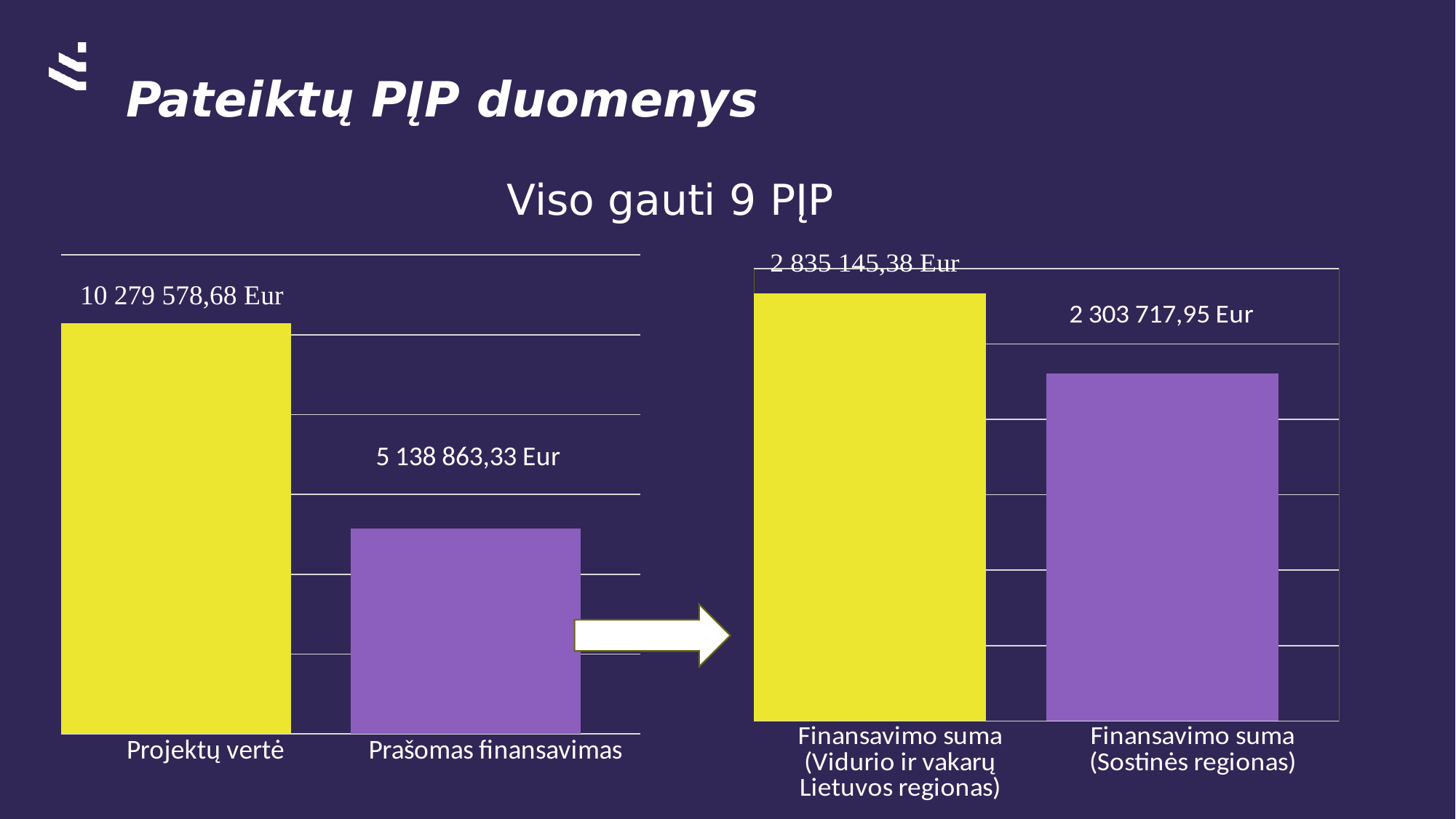

# Pateiktų PĮP duomenys
Viso gauti 9 PĮP

### Chart

| Category | Series 1 | Series 2 |
|---|---|---|
| Projektų vertė | 10279578.68 | None |
| Prašomas finansavimas | 5138863.33 | None |

### Chart

| Category | Series 1 | Series 2 |
|---|---|---|
| Finansavimo suma (Vidurio ir vakarų Lietuvos regionas) | 2835145.38 | None |
| Finansavimo suma (Sostinės regionas) | 2303717.95 | None |